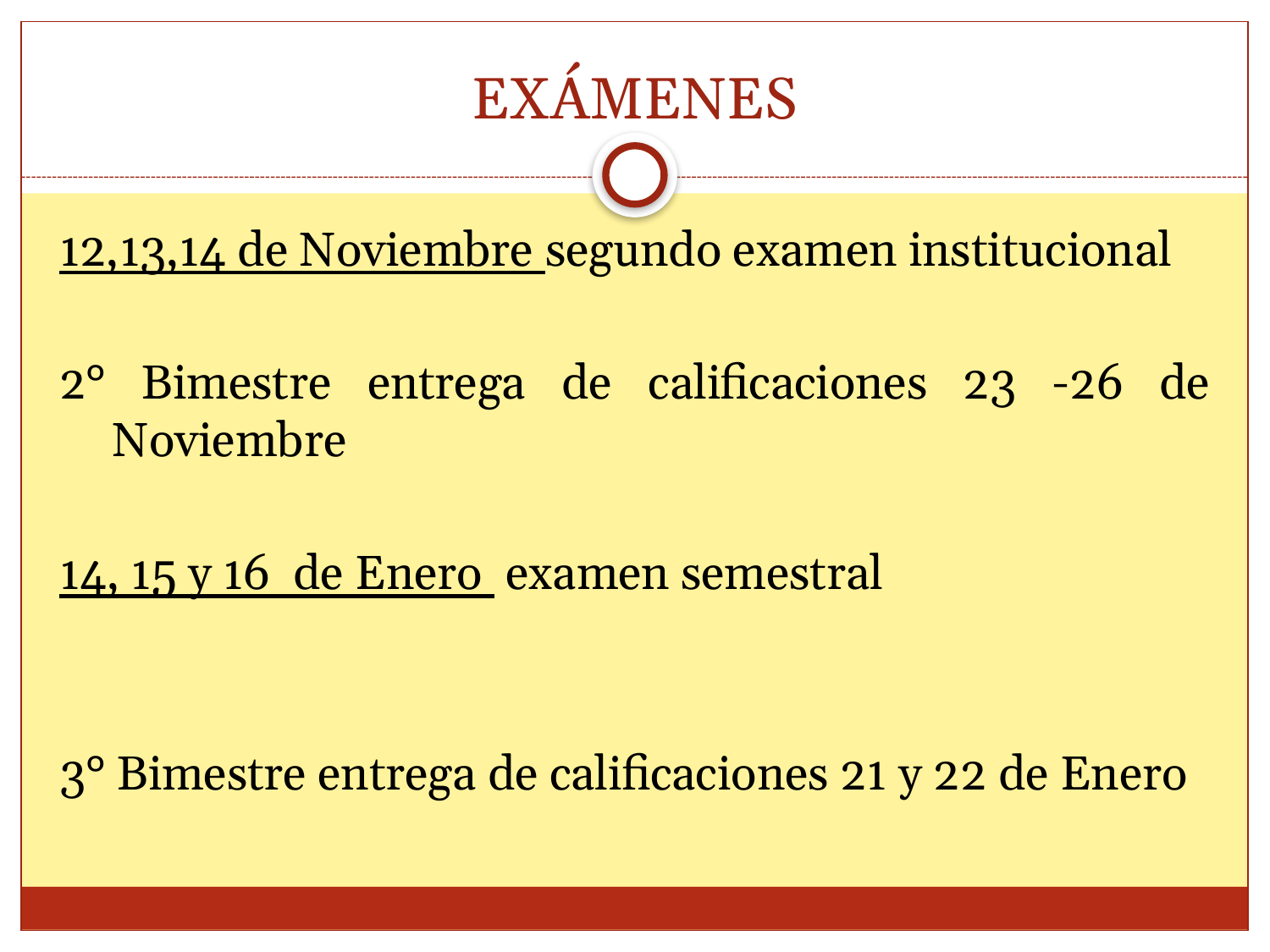

# EXÁMENES
12,13,14 de Noviembre segundo examen institucional

2° Bimestre entrega de calificaciones 23 -26 de Noviembre

14, 15 y 16  de Enero  examen semestral

3° Bimestre entrega de calificaciones 21 y 22 de Enero